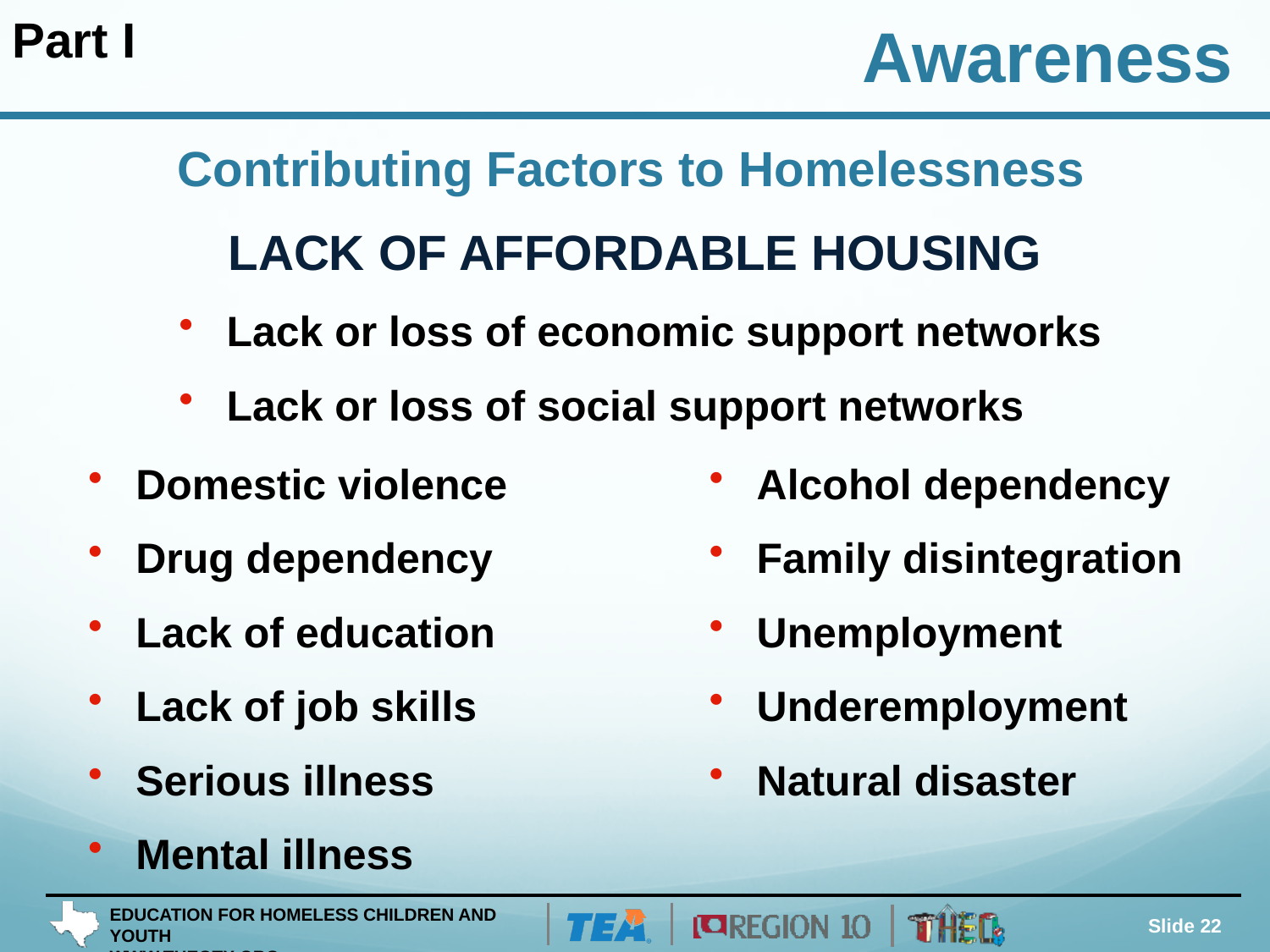

Part I
Awareness
# Contributing Factors to Homelessness
Lack of Affordable Housing
Lack or loss of economic support networks
Lack or loss of social support networks
Domestic violence
Drug dependency
Lack of education
Lack of job skills
Serious illness
Mental illness
Alcohol dependency
Family disintegration
Unemployment
Underemployment
Natural disaster
Slide 22